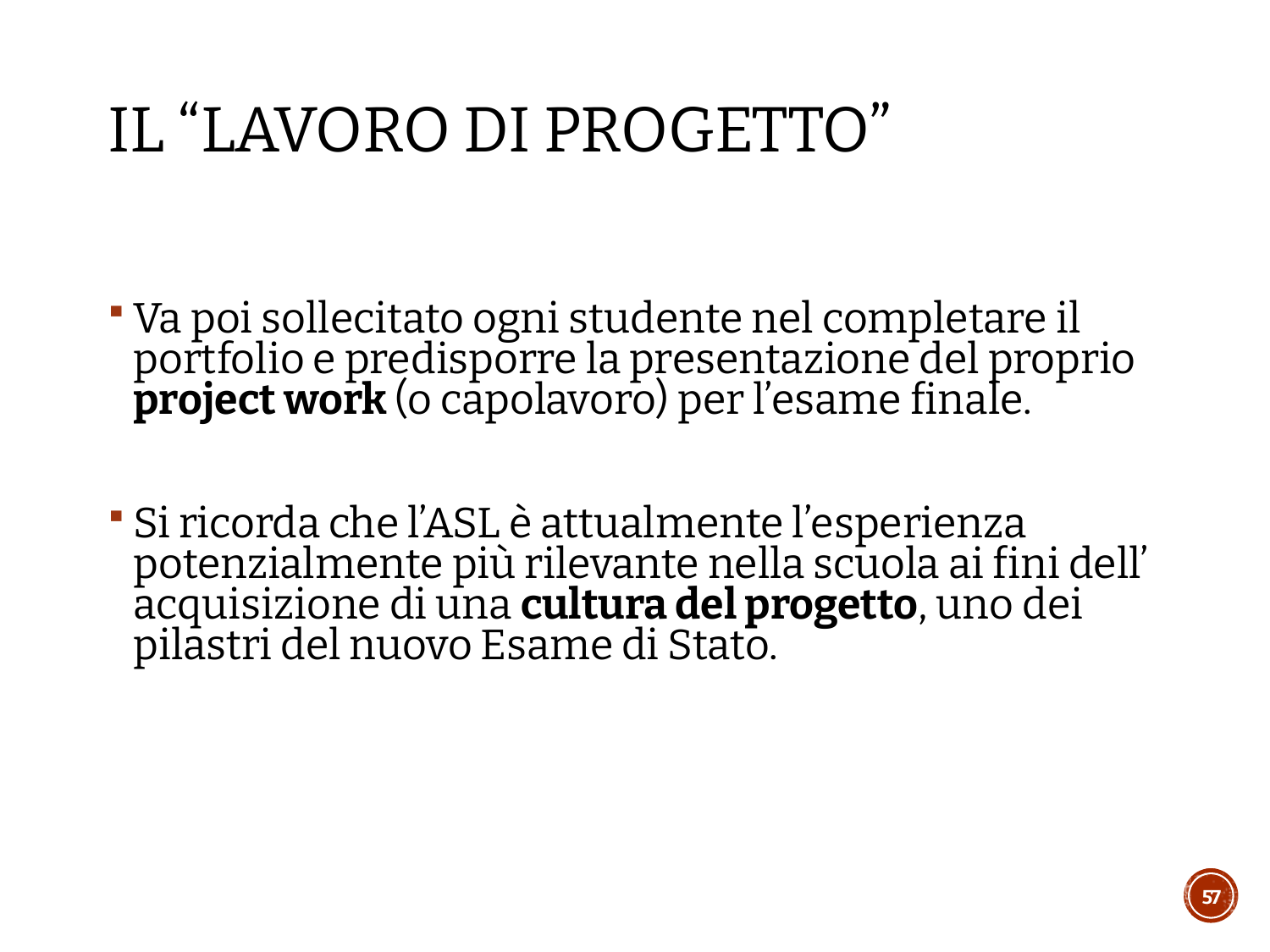

# Il “lavoro di progetto”
Va poi sollecitato ogni studente nel completare il portfolio e predisporre la presentazione del proprio project work (o capolavoro) per l’esame finale.

Si ricorda che l’ASL è attualmente l’esperienza potenzialmente più rilevante nella scuola ai fini dell’ acquisizione di una cultura del progetto, uno dei pilastri del nuovo Esame di Stato.

57